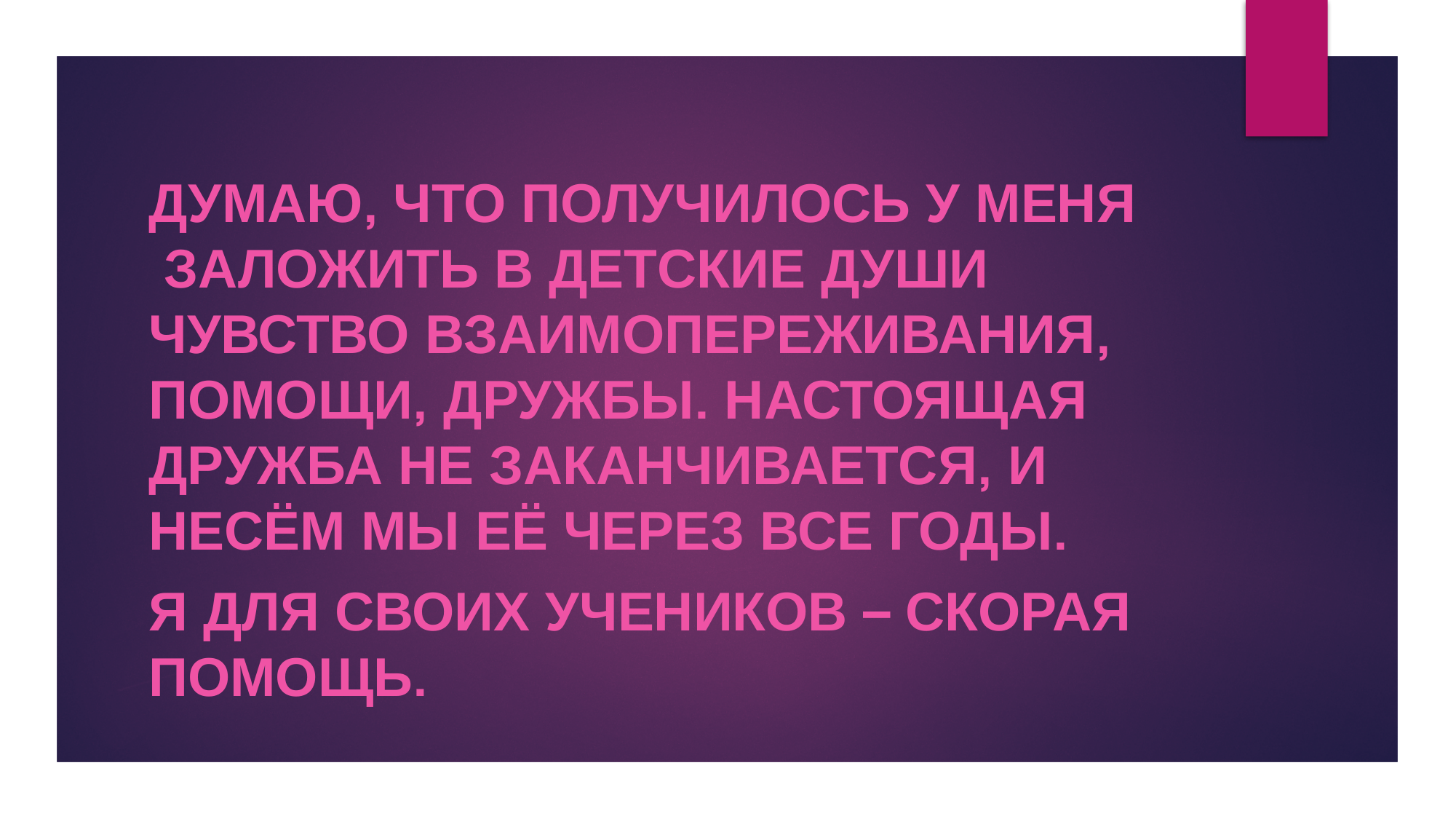

Думаю, что получилось у меня  заложить в детские души чувство взаимопереживания, помощи, дружбы. Настоящая дружба не заканчивается, и несём мы её через все годы.
Я для своих учеников – скорая помощь.

#